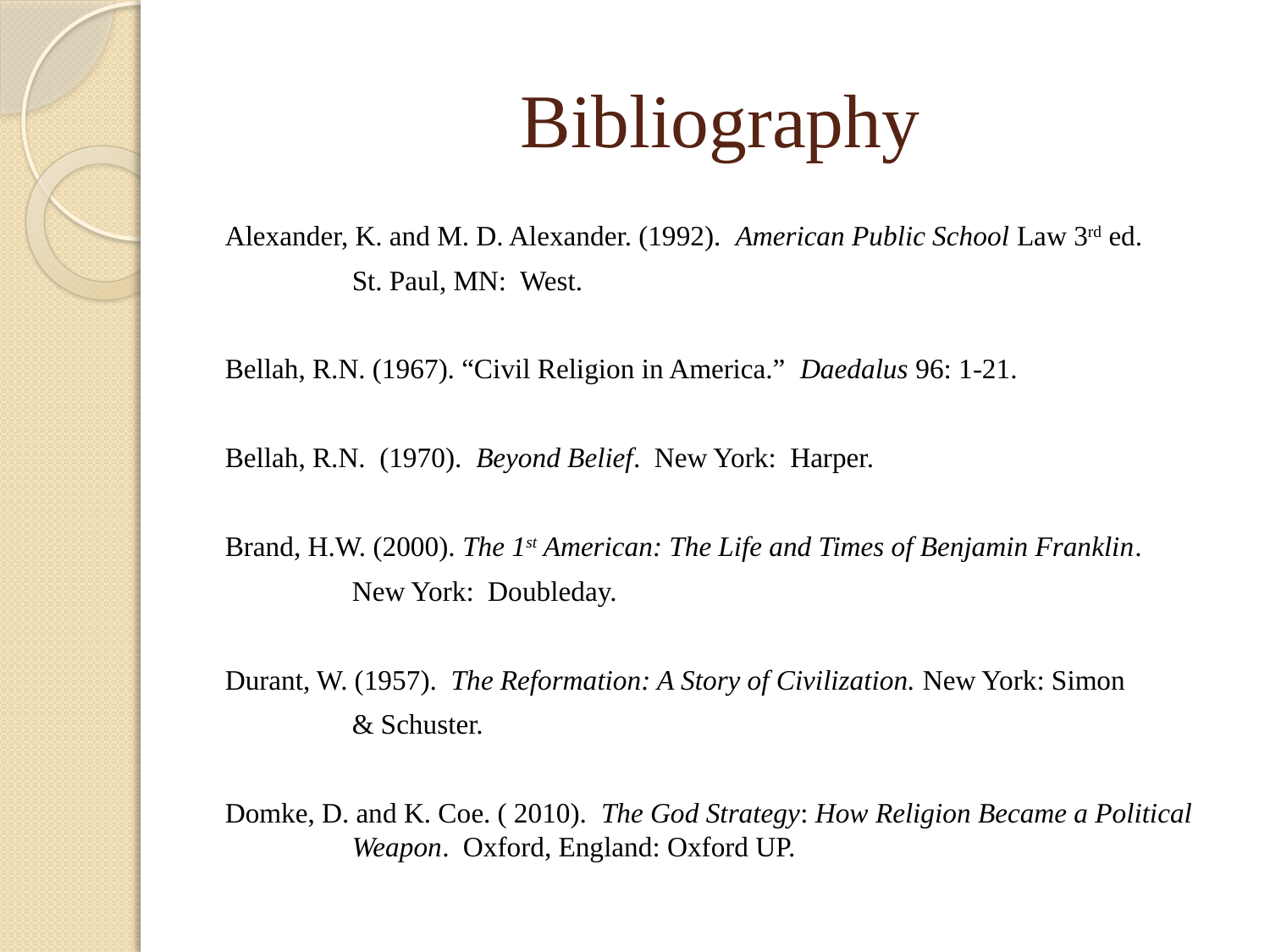

# Bibliography
Alexander, K. and M. D. Alexander. (1992).  American Public School Law 3rd ed.
	St. Paul, MN:  West.

Bellah, R.N. (1967). “Civil Religion in America.”  Daedalus 96: 1-21.

Bellah, R.N.  (1970).  Beyond Belief.  New York:  Harper.

Brand, H.W. (2000). The 1st American: The Life and Times of Benjamin Franklin.
	New York:  Doubleday.

Durant, W. (1957).  The Reformation: A Story of Civilization. New York: Simon
	& Schuster.

Domke, D. and K. Coe. ( 2010).  The God Strategy: How Religion Became a Political 	Weapon.  Oxford, England: Oxford UP.